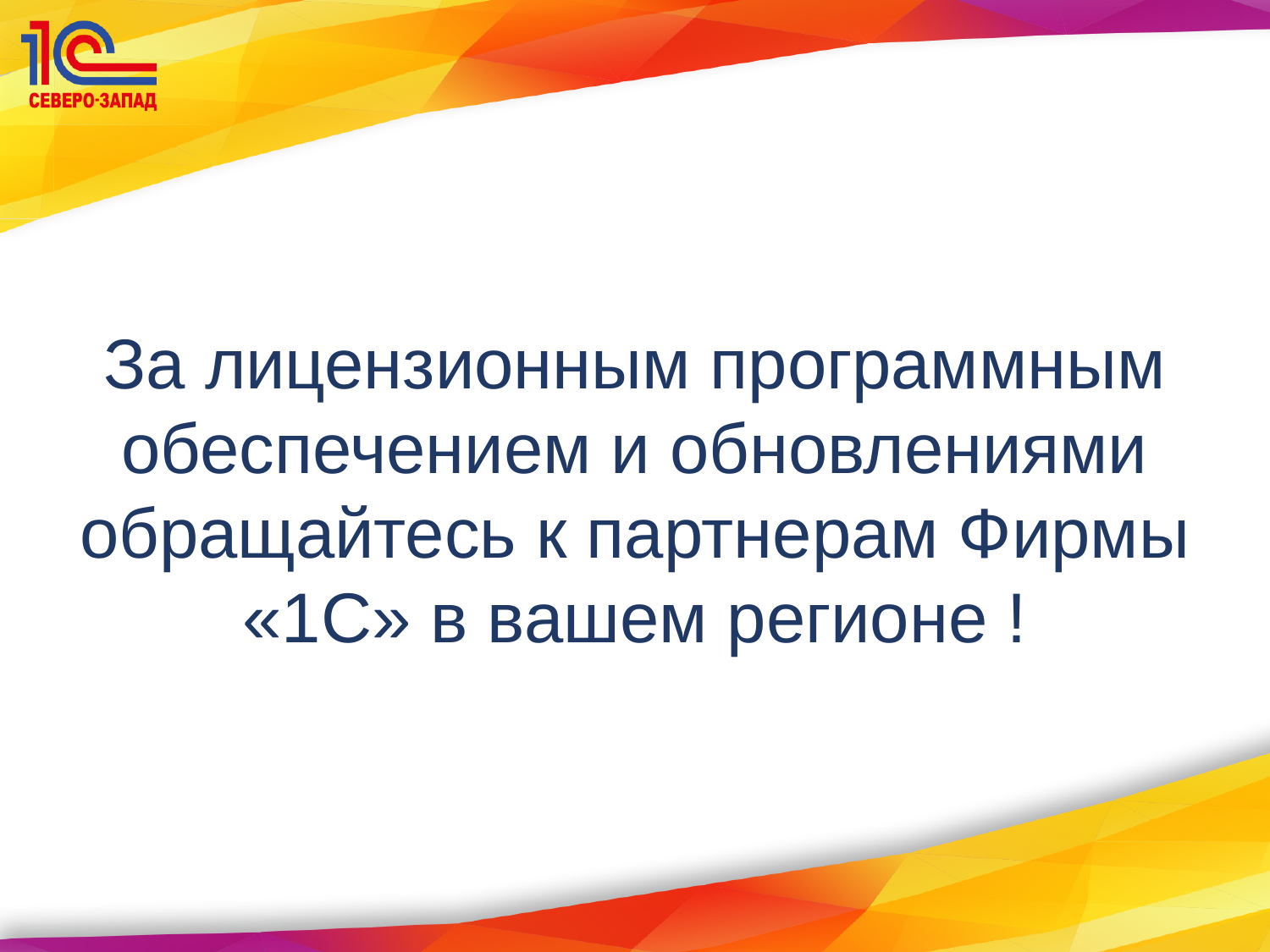

# За лицензионным программным обеспечением и обновлениями обращайтесь к партнерам Фирмы «1С» в вашем регионе !